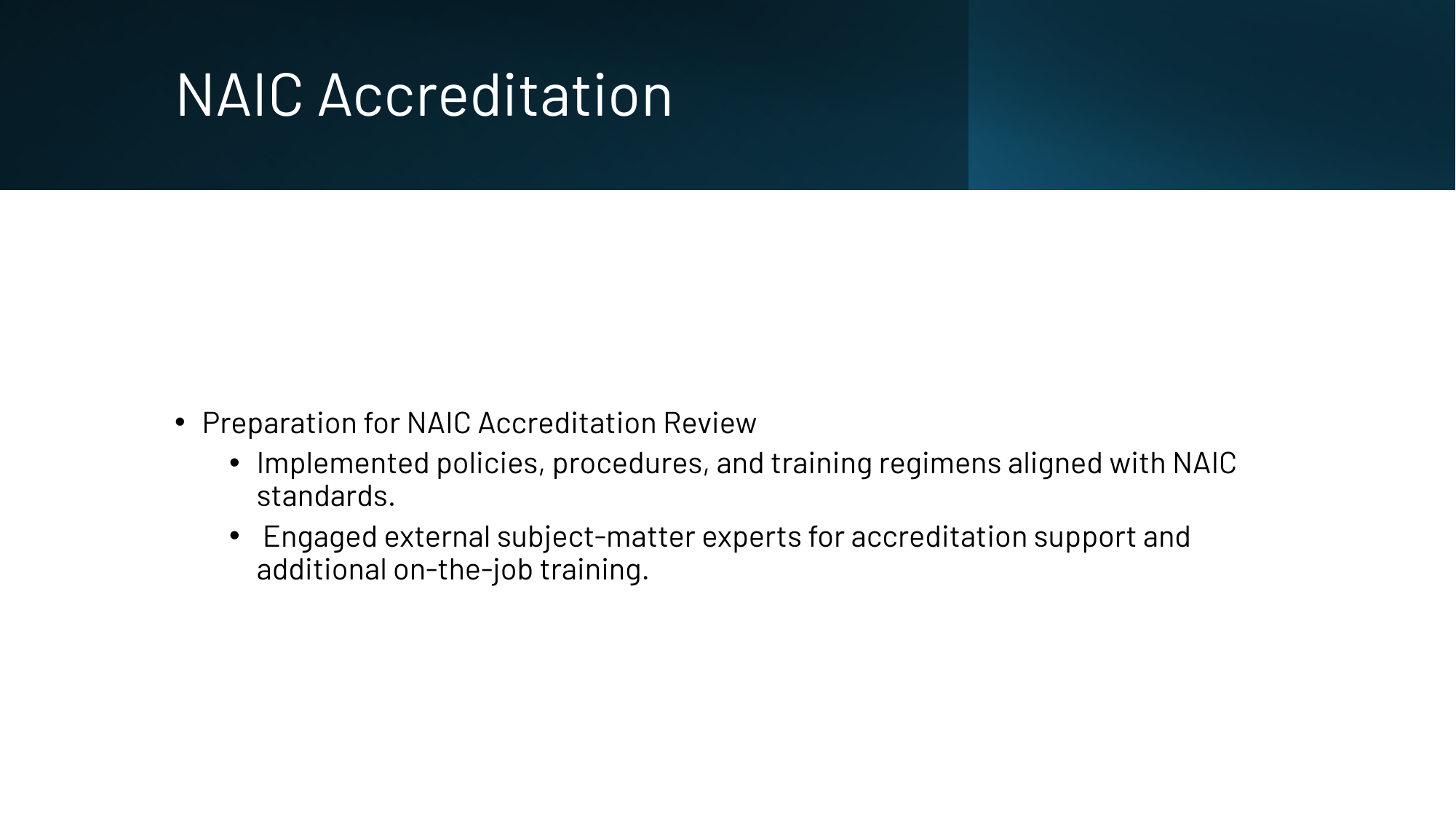

# NAIC Accreditation
Preparation for NAIC Accreditation Review
Implemented policies, procedures, and training regimens aligned with NAIC standards.
 Engaged external subject-matter experts for accreditation support and additional on-the-job training.
18